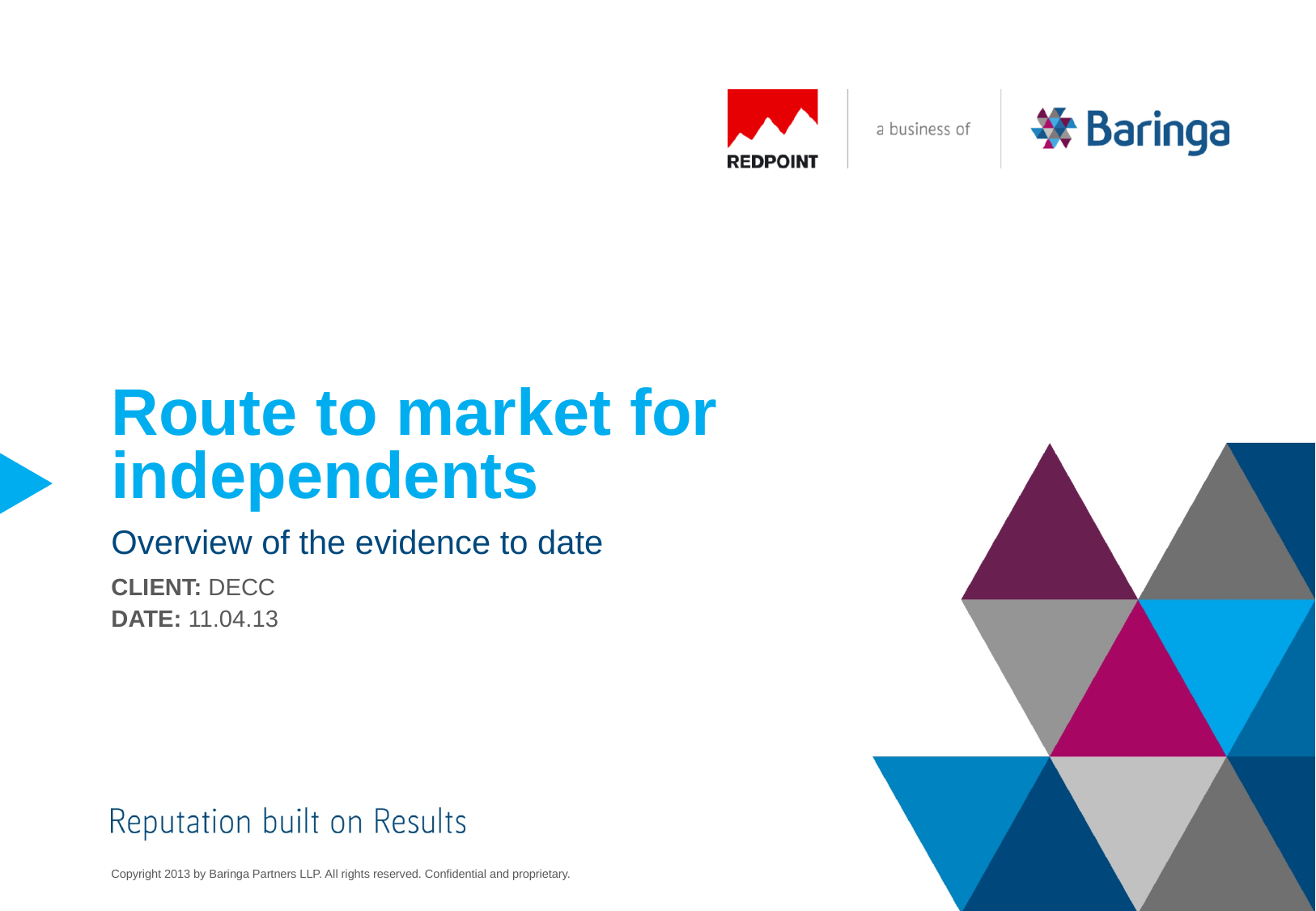

# Route to market for independents
Overview of the evidence to date
CLIENT: DECC
DATE: 11.04.13